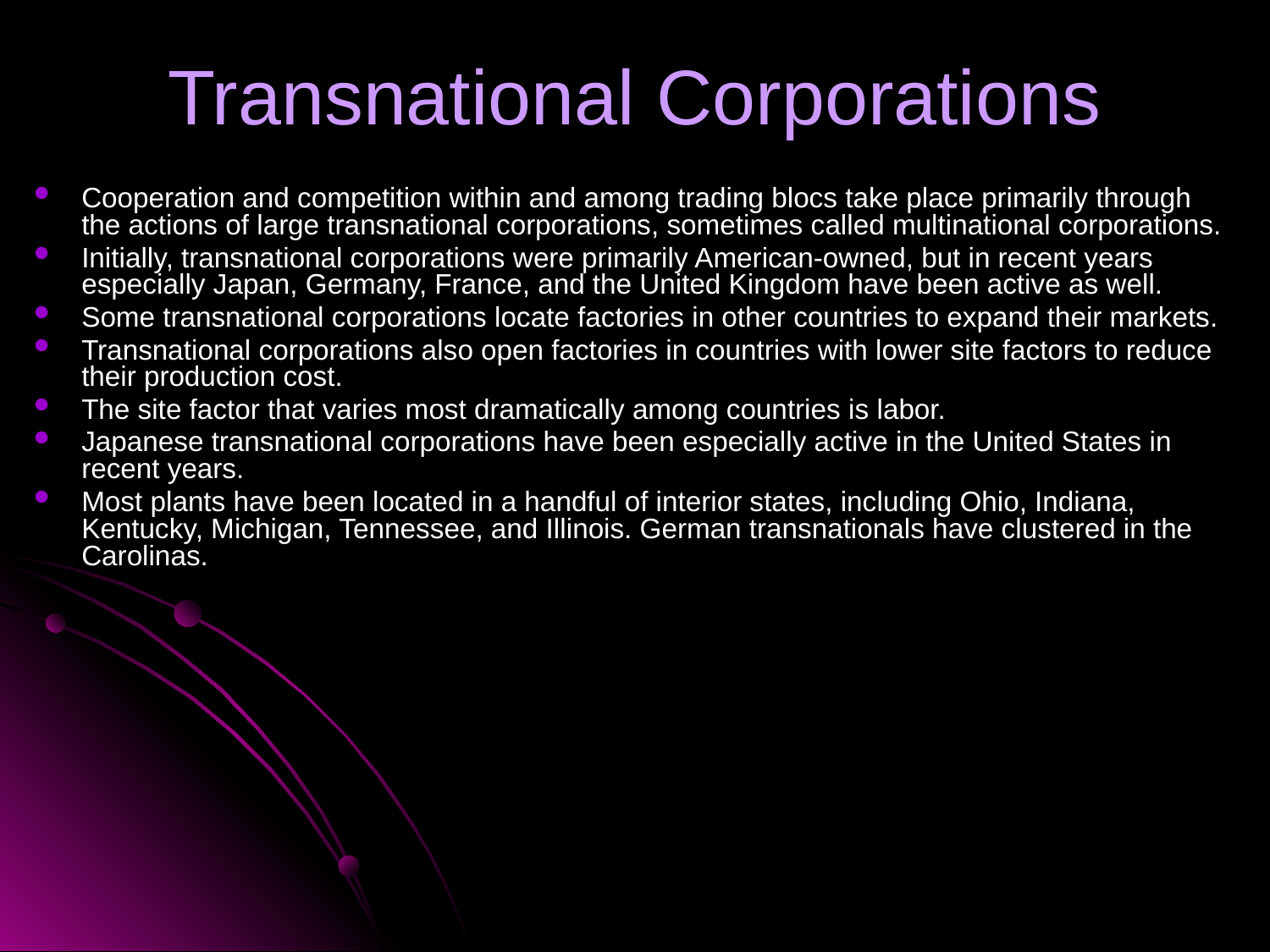

# Transnational Corporations
Cooperation and competition within and among trading blocs take place primarily through the actions of large transnational corporations, sometimes called multinational corporations.
Initially, transnational corporations were primarily American-owned, but in recent years especially Japan, Germany, France, and the United Kingdom have been active as well.
Some transnational corporations locate factories in other countries to expand their markets.
Transnational corporations also open factories in countries with lower site factors to reduce their production cost.
The site factor that varies most dramatically among countries is labor.
Japanese transnational corporations have been especially active in the United States in recent years.
Most plants have been located in a handful of interior states, including Ohio, Indiana, Kentucky, Michigan, Tennessee, and Illinois. German transnationals have clustered in the Carolinas.